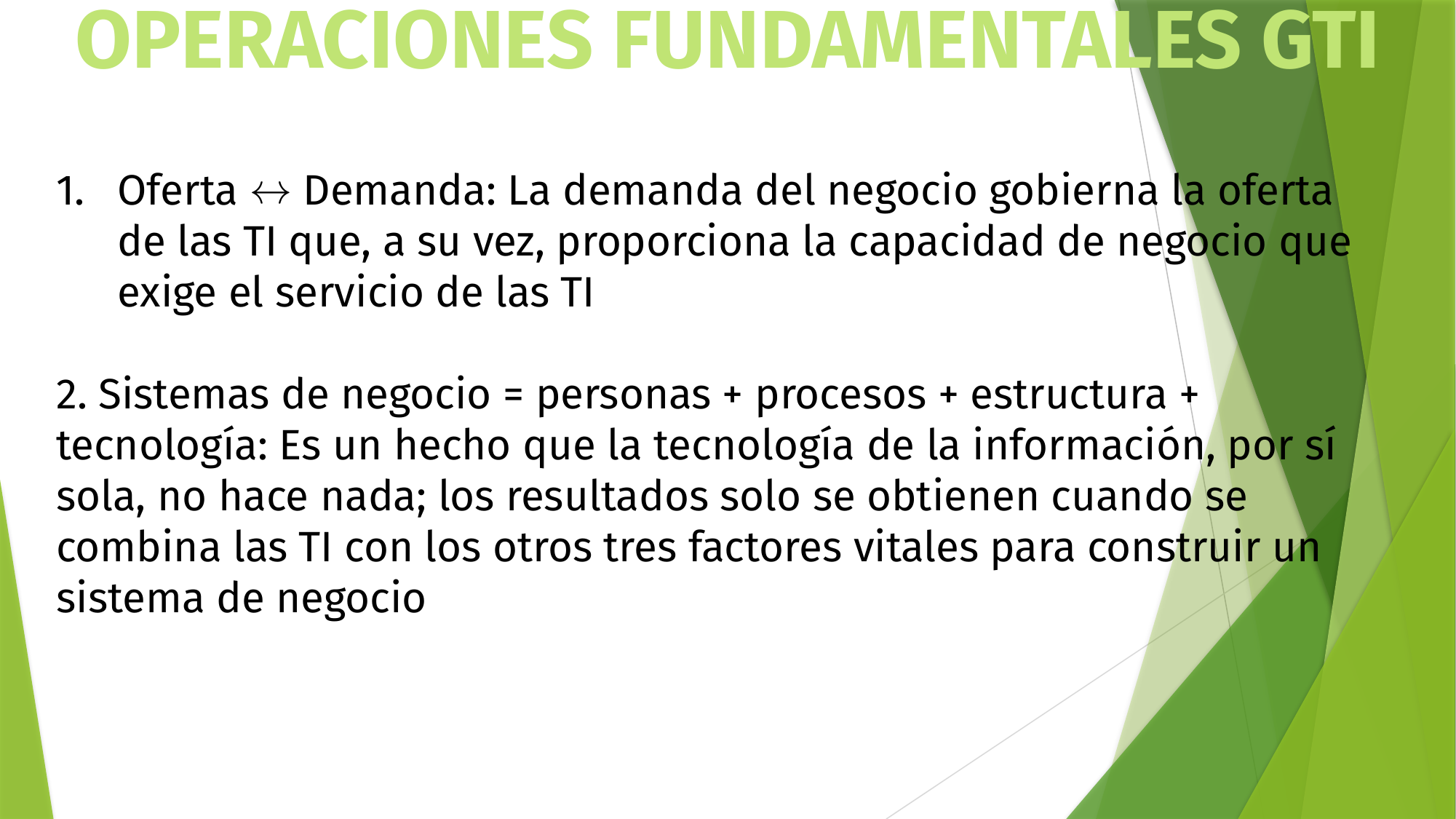

OPERACIONES FUNDAMENTALES GTI
Oferta ↔ Demanda: La demanda del negocio gobierna la oferta de las TI que, a su vez, proporciona la capacidad de negocio que exige el servicio de las TI

2. Sistemas de negocio = personas + procesos + estructura + tecnología: Es un hecho que la tecnología de la información, por sí sola, no hace nada; los resultados solo se obtienen cuando se combina las TI con los otros tres factores vitales para construir un sistema de negocio